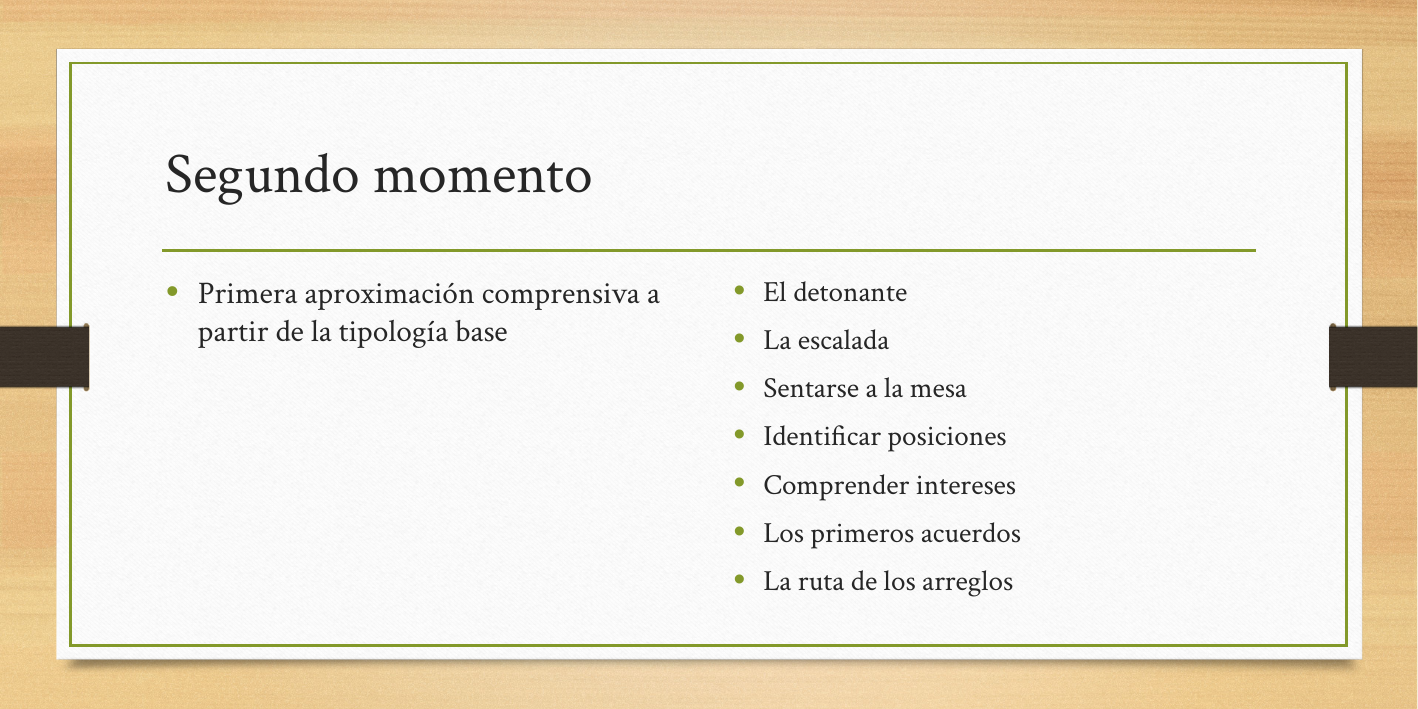

# Segundo momento
Primera aproximación comprensiva a partir de la tipología base
El detonante
La escalada
Sentarse a la mesa
Identificar posiciones
Comprender intereses
Los primeros acuerdos
La ruta de los arreglos